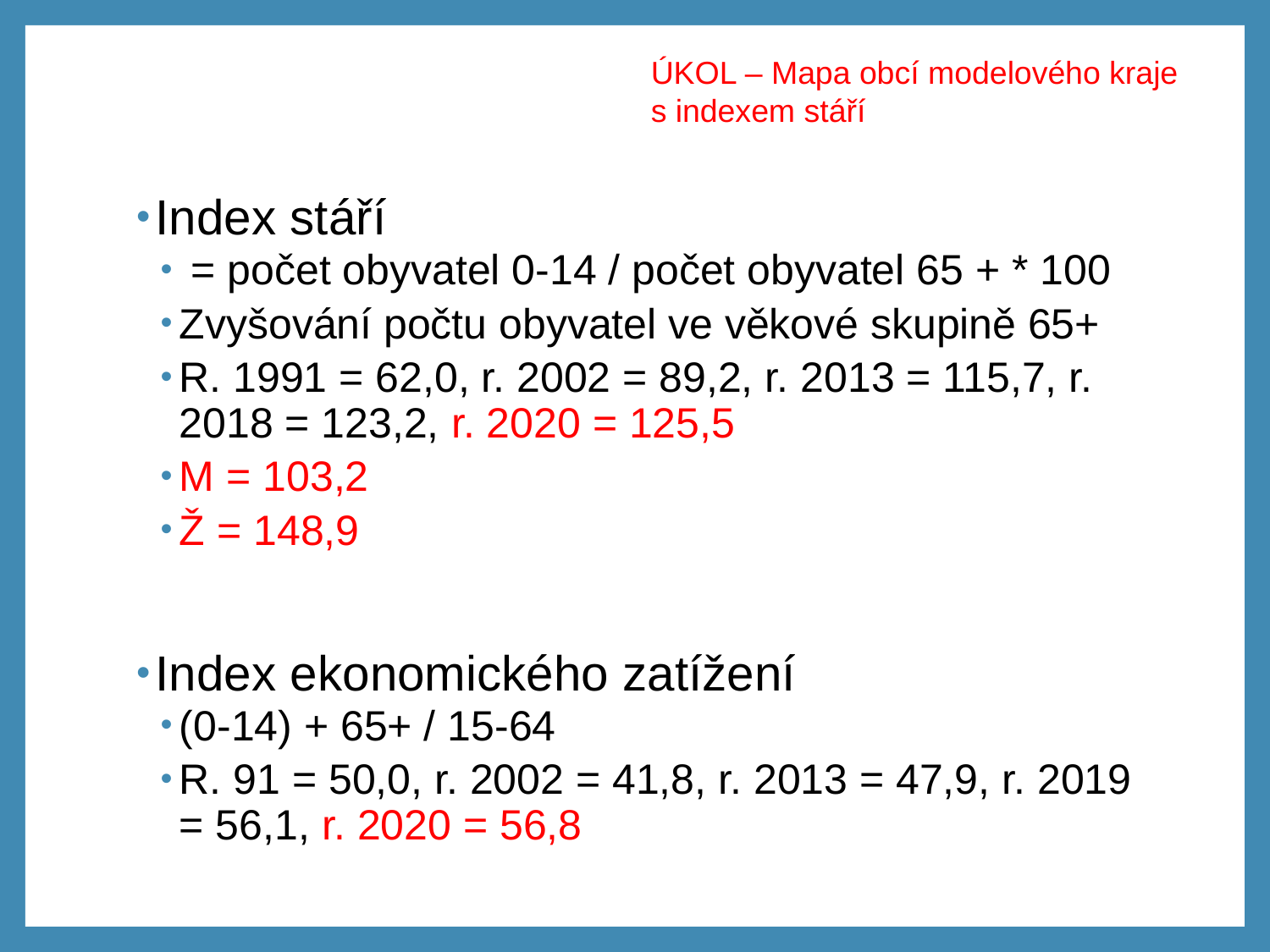

ÚKOL – Mapa obcí modelového kraje s indexem stáří
Index stáří
 = počet obyvatel 0-14 / počet obyvatel 65 + * 100
Zvyšování počtu obyvatel ve věkové skupině 65+
R. 1991 = 62,0, r. 2002 = 89,2, r. 2013 = 115,7, r. 2018 = 123,2, r. 2020 = 125,5
M = 103,2
Ž = 148,9

Index ekonomického zatížení
(0-14) + 65+ / 15-64
R. 91 = 50,0, r. 2002 = 41,8, r. 2013 = 47,9, r. 2019 = 56,1, r. 2020 = 56,8